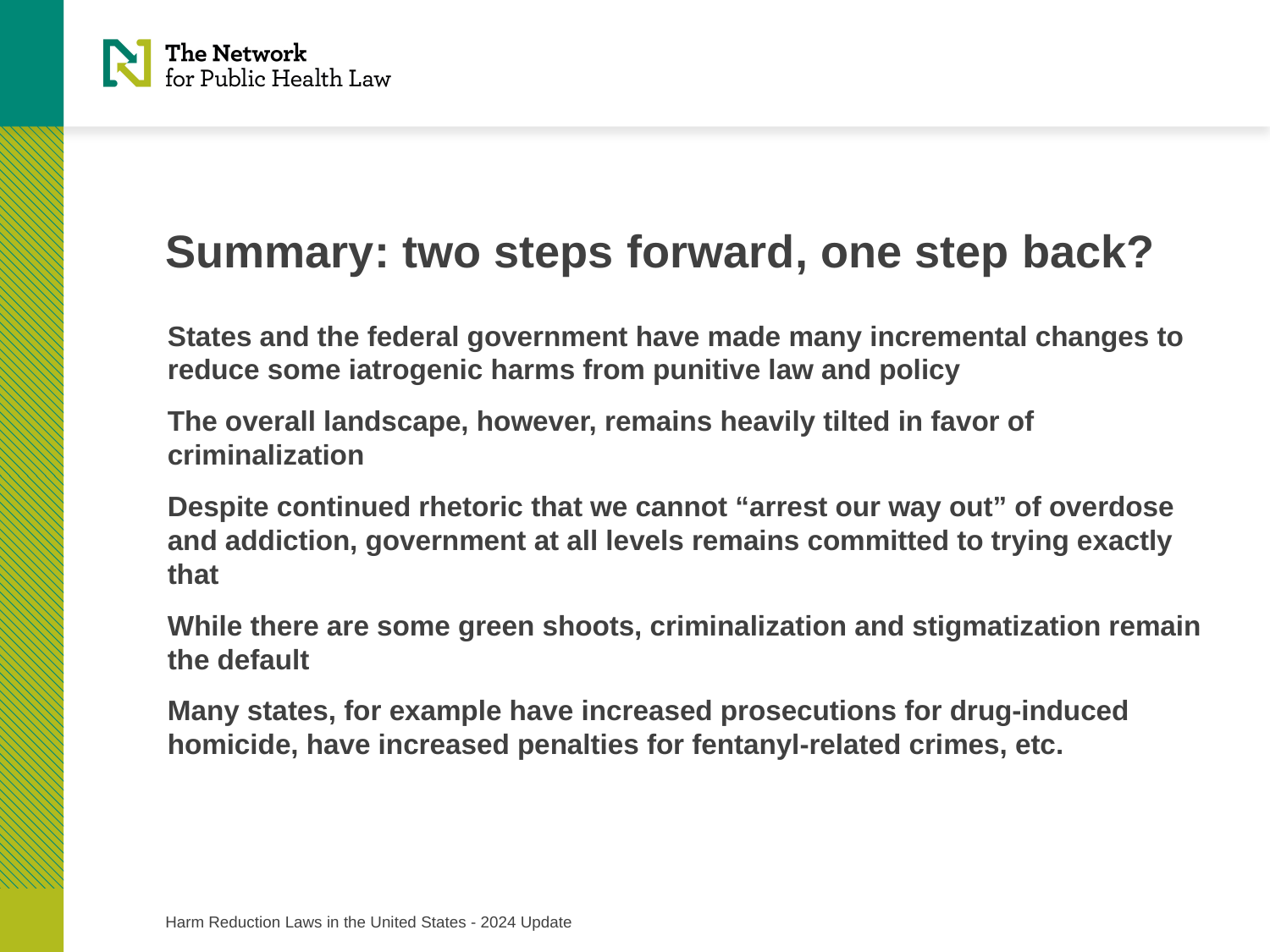

# Summary: two steps forward, one step back?
States and the federal government have made many incremental changes to reduce some iatrogenic harms from punitive law and policy
The overall landscape, however, remains heavily tilted in favor of criminalization
Despite continued rhetoric that we cannot “arrest our way out” of overdose and addiction, government at all levels remains committed to trying exactly that
While there are some green shoots, criminalization and stigmatization remain the default
Many states, for example have increased prosecutions for drug-induced homicide, have increased penalties for fentanyl-related crimes, etc.

Harm Reduction Laws in the United States - 2024 Update